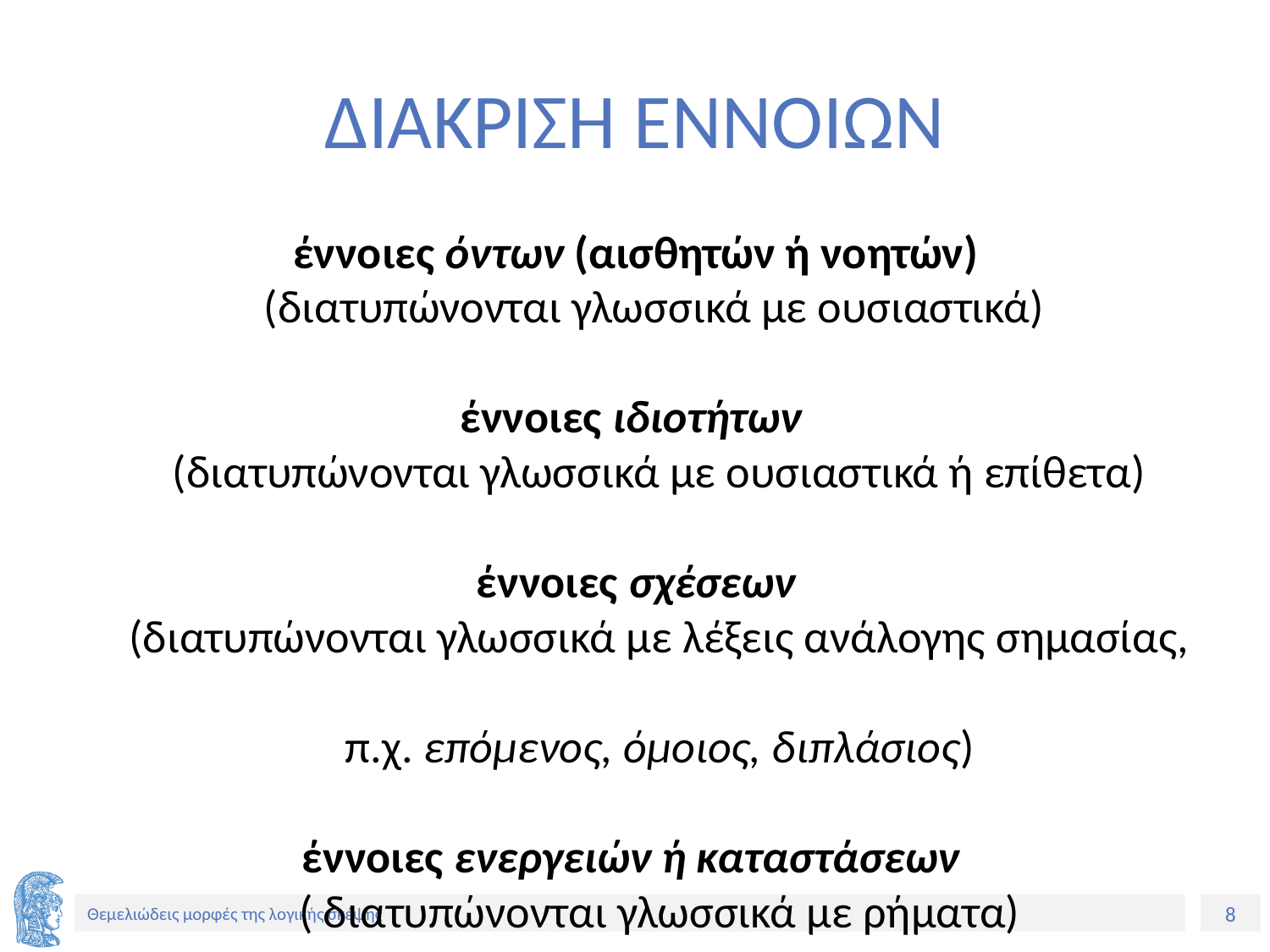

# ΔΙΑΚΡΙΣΗ ΕΝΝΟΙΩΝ
έννοιες όντων (αισθητών ή νοητών)
(διατυπώνονται γλωσσικά με ουσιαστικά)
έννοιες ιδιοτήτων
(διατυπώνονται γλωσσικά με ουσιαστικά ή επίθετα)
έννοιες σχέσεων
(διατυπώνονται γλωσσικά με λέξεις ανάλογης σημασίας,
π.χ. επόμενος, όμοιος, διπλάσιος)
έννοιες ενεργειών ή καταστάσεων
( διατυπώνονται γλωσσικά με ρήματα)